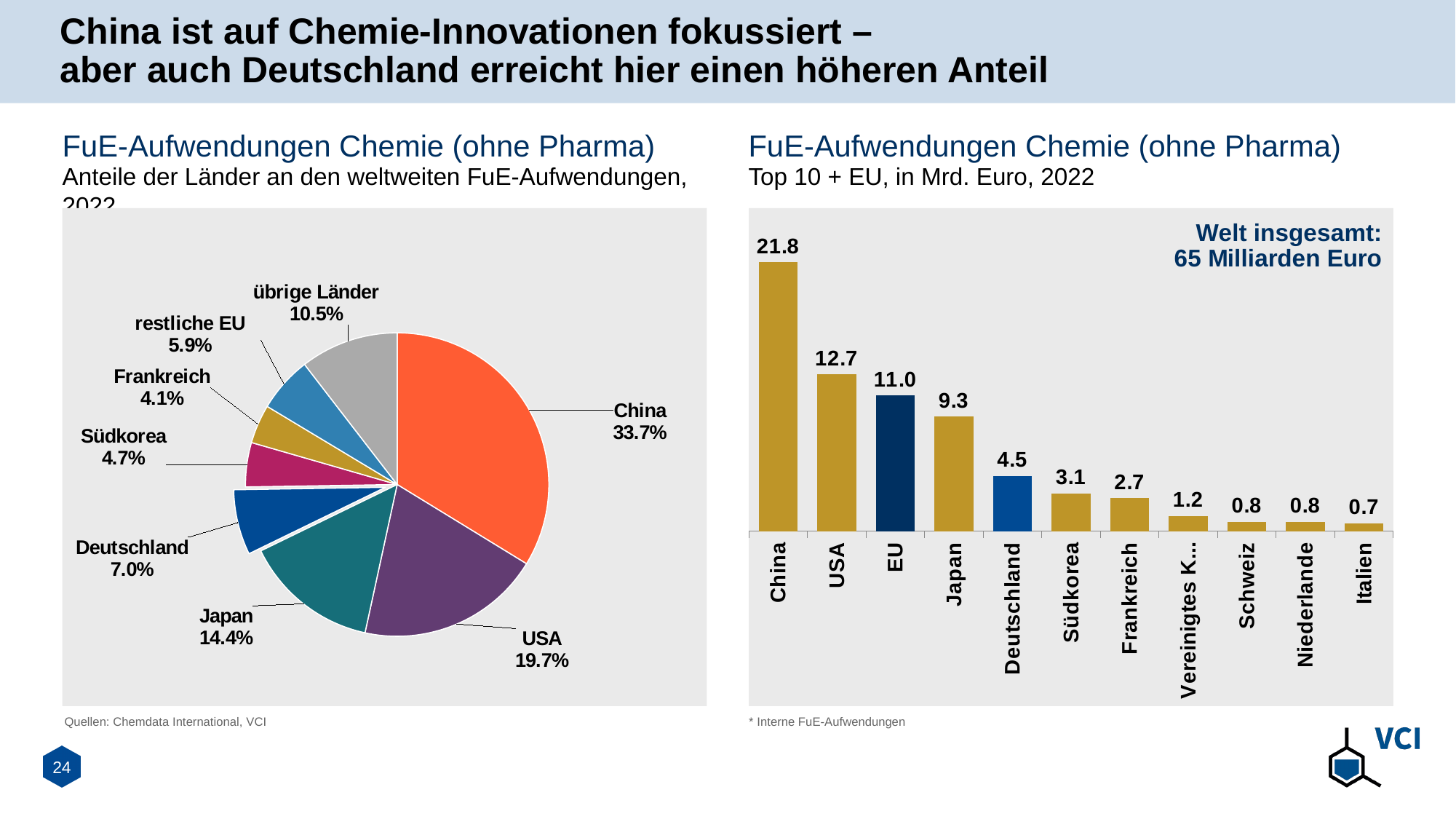

# China ist auf Chemie-Innovationen fokussiert – aber auch Deutschland erreicht hier einen höheren Anteil
FuE-Aufwendungen Chemie (ohne Pharma)
FuE-Aufwendungen Chemie (ohne Pharma)
Anteile der Länder an den weltweiten FuE-Aufwendungen, 2022

Top 10 + EU, in Mrd. Euro, 2022

### Chart

| Category |  |
|---|---|
| China | 21844.003 |
| USA | 12727.014 |
| Japan | 9314.492 |
| Deutschland | 4500.0 |
| Südkorea | 3055.626 |
| Frankreich | 2682.939 |
| restliche EU | 3837.2610000000004 |
| übrige Länder | 6772.332000000009 |

### Chart

| Category |  |
|---|---|
| China | 21.844003 |
| USA | 12.727013999999999 |
| EU | 11.0202 |
| Japan | 9.314492 |
| Deutschland | 4.5 |
| Südkorea | 3.055626 |
| Frankreich | 2.6829389999999997 |
| Vereinigtes Königreich | 1.226469 |
| Schweiz | 0.769201 |
| Niederlande | 0.753466 |
| Italien | 0.657116 |
Quellen: Chemdata International, VCI

* Interne FuE-Aufwendungen
24